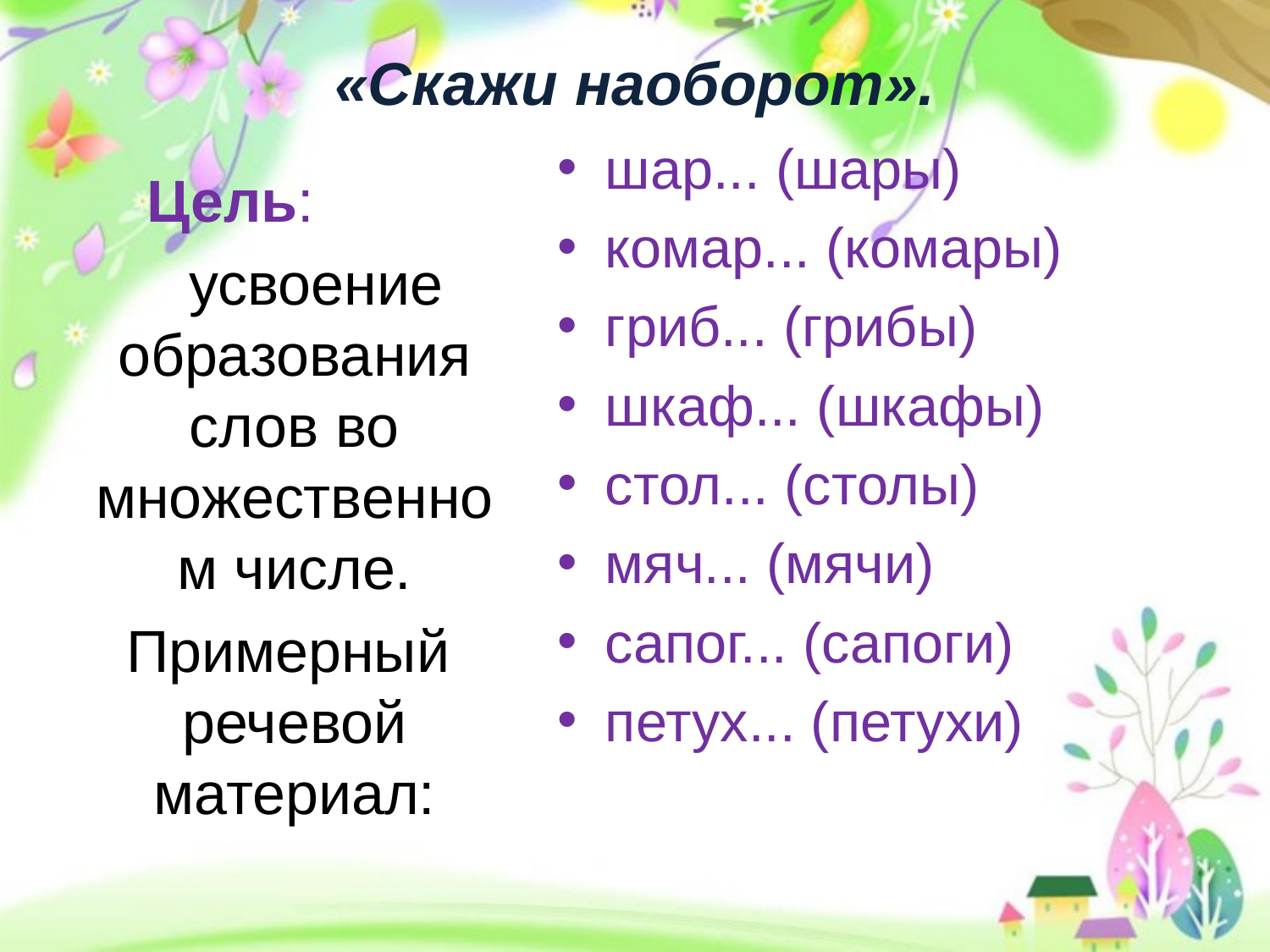

# «Скажи наоборот».
шар... (шары)
комар... (комары)
гриб... (грибы)
шкаф... (шкафы)
стол... (столы)
мяч... (мячи)
сапог... (сапоги)
петух... (петухи)
        Цель:
     усвоение образования слов во множественном числе.
  Примерный речевой материал: